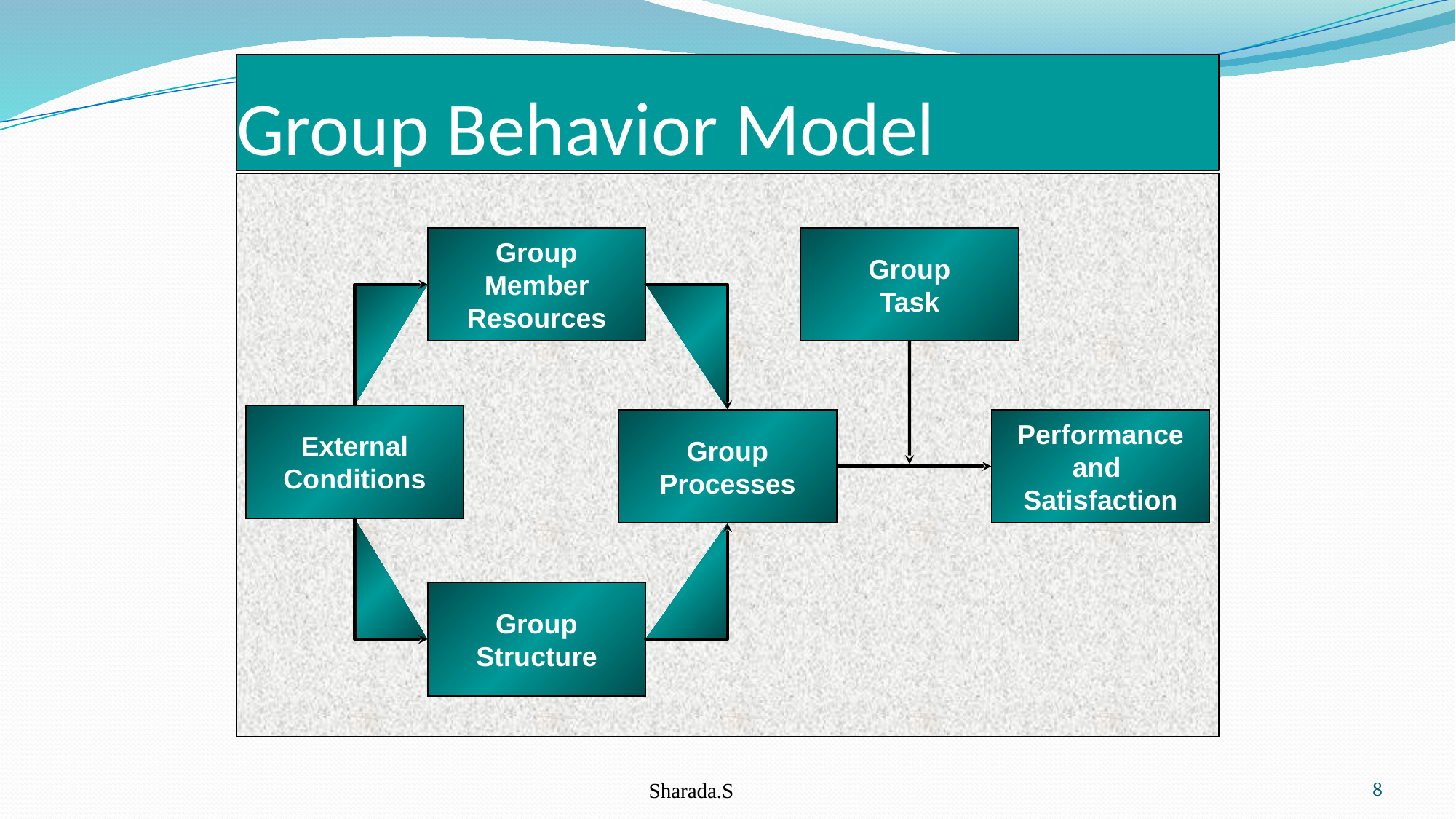

# Group Behavior Model

Group
Task

Group
Member
Resources

Group
Processes

Group
Structure

External
Conditions

Performance
and
Satisfaction
Sharada.S
8